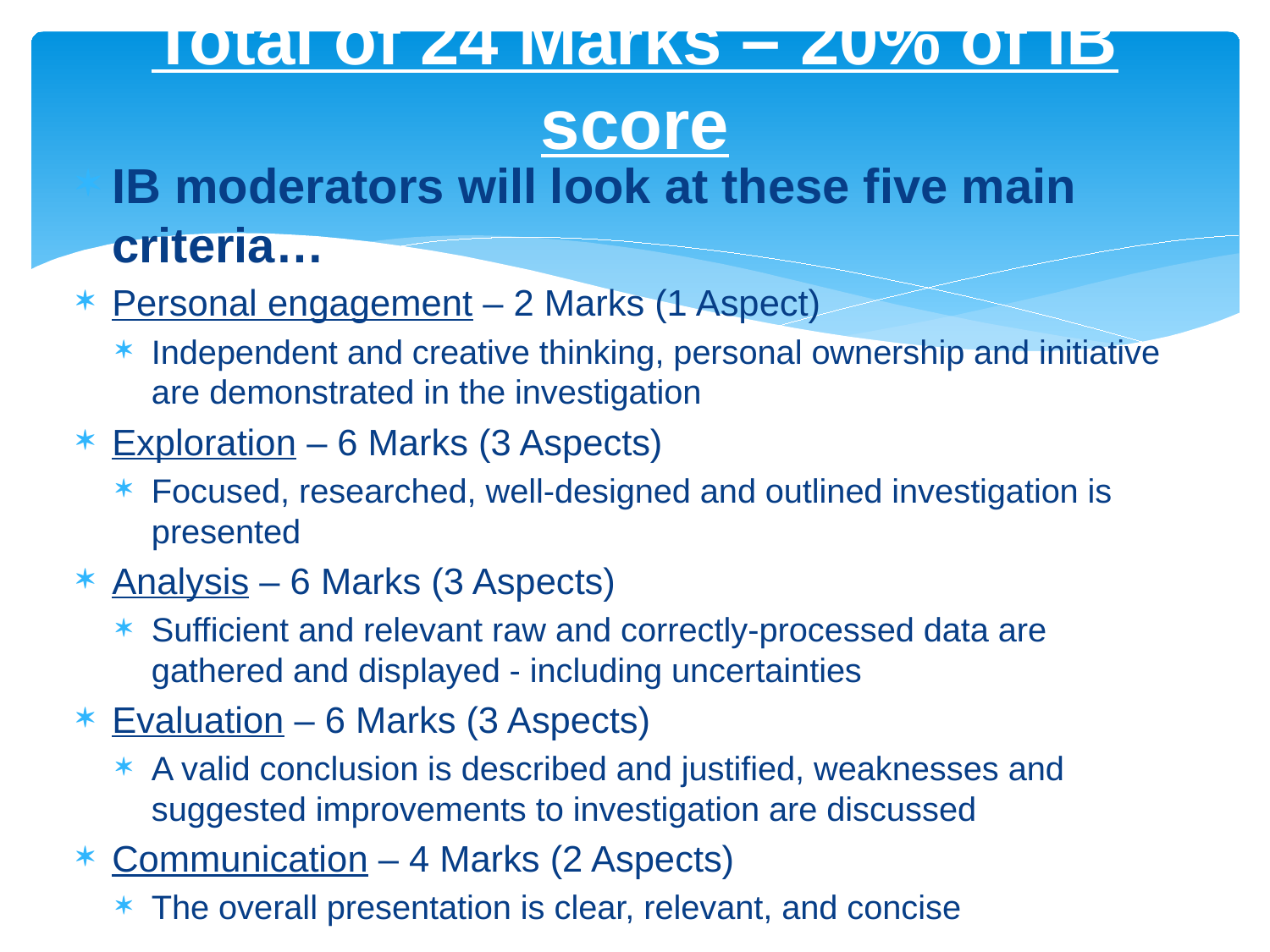

# Total of 24 Marks – 20% of IB score
IB moderators will look at these five main criteria…
Personal engagement – 2 Marks (1 Aspect)
Independent and creative thinking, personal ownership and initiative are demonstrated in the investigation
Exploration – 6 Marks (3 Aspects)
Focused, researched, well-designed and outlined investigation is presented
Analysis – 6 Marks (3 Aspects)
Sufficient and relevant raw and correctly-processed data are gathered and displayed - including uncertainties
Evaluation – 6 Marks (3 Aspects)
A valid conclusion is described and justified, weaknesses and suggested improvements to investigation are discussed
Communication – 4 Marks (2 Aspects)
The overall presentation is clear, relevant, and concise